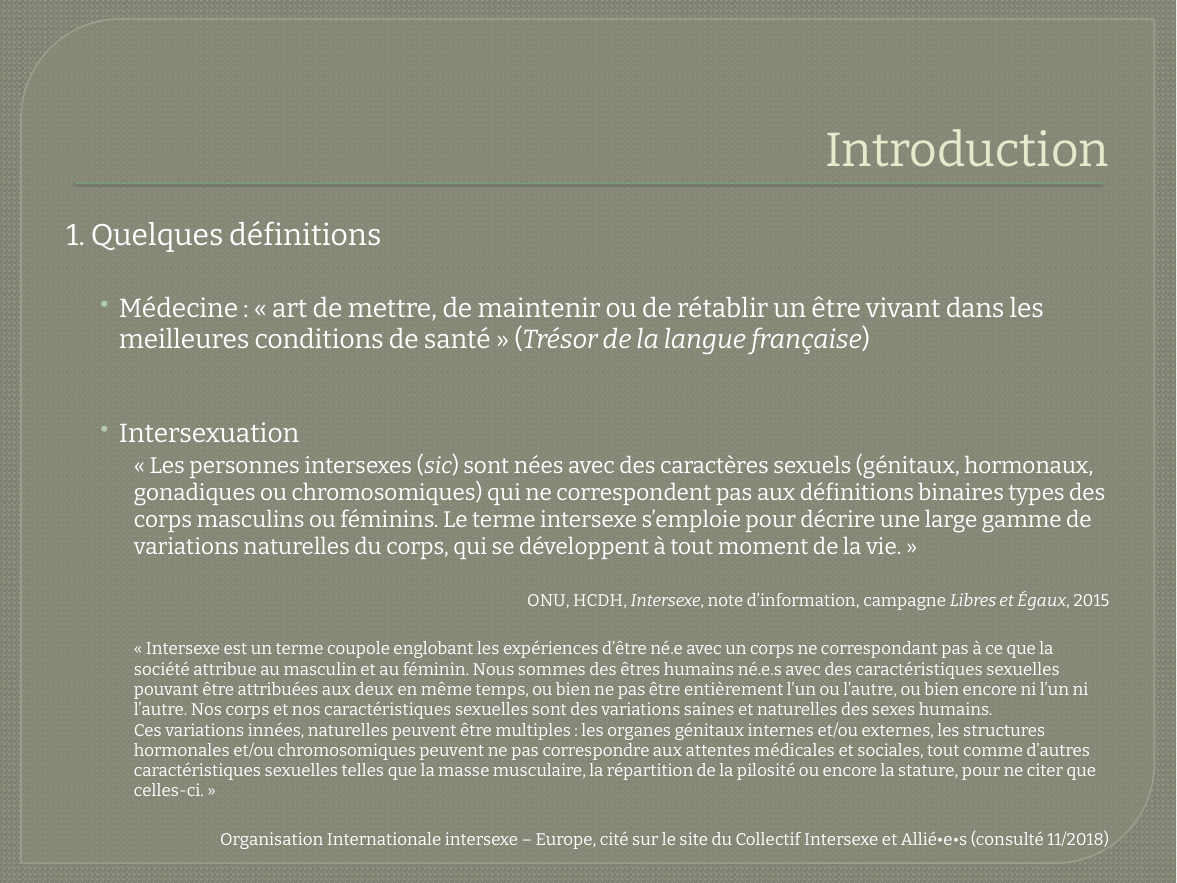

# Introduction
1. Quelques définitions
Médecine : « art de mettre, de maintenir ou de rétablir un être vivant dans les meilleures conditions de santé » (Trésor de la langue française)

Intersexuation
« Les personnes intersexes (sic) sont nées avec des caractères sexuels (génitaux, hormonaux, gonadiques ou chromosomiques) qui ne correspondent pas aux définitions binaires types des corps masculins ou féminins. Le terme intersexe s’emploie pour décrire une large gamme de variations naturelles du corps, qui se développent à tout moment de la vie. »
ONU, HCDH, Intersexe, note d’information, campagne Libres et Égaux, 2015

« Intersexe est un terme coupole englobant les expériences d’être né.e avec un corps ne correspondant pas à ce que la société attribue au masculin et au féminin. Nous sommes des êtres humains né.e.s avec des caractéristiques sexuelles pouvant être attribuées aux deux en même temps, ou bien ne pas être entièrement l’un ou l’autre, ou bien encore ni l’un ni l’autre. Nos corps et nos caractéristiques sexuelles sont des variations saines et naturelles des sexes humains.
Ces variations innées, naturelles peuvent être multiples : les organes génitaux internes et/ou externes, les structures hormonales et/ou chromosomiques peuvent ne pas correspondre aux attentes médicales et sociales, tout comme d’autres caractéristiques sexuelles telles que la masse musculaire, la répartition de la pilosité ou encore la stature, pour ne citer que celles-ci. »

Organisation Internationale intersexe – Europe, cité sur le site du Collectif Intersexe et Allié•e•s (consulté 11/2018)